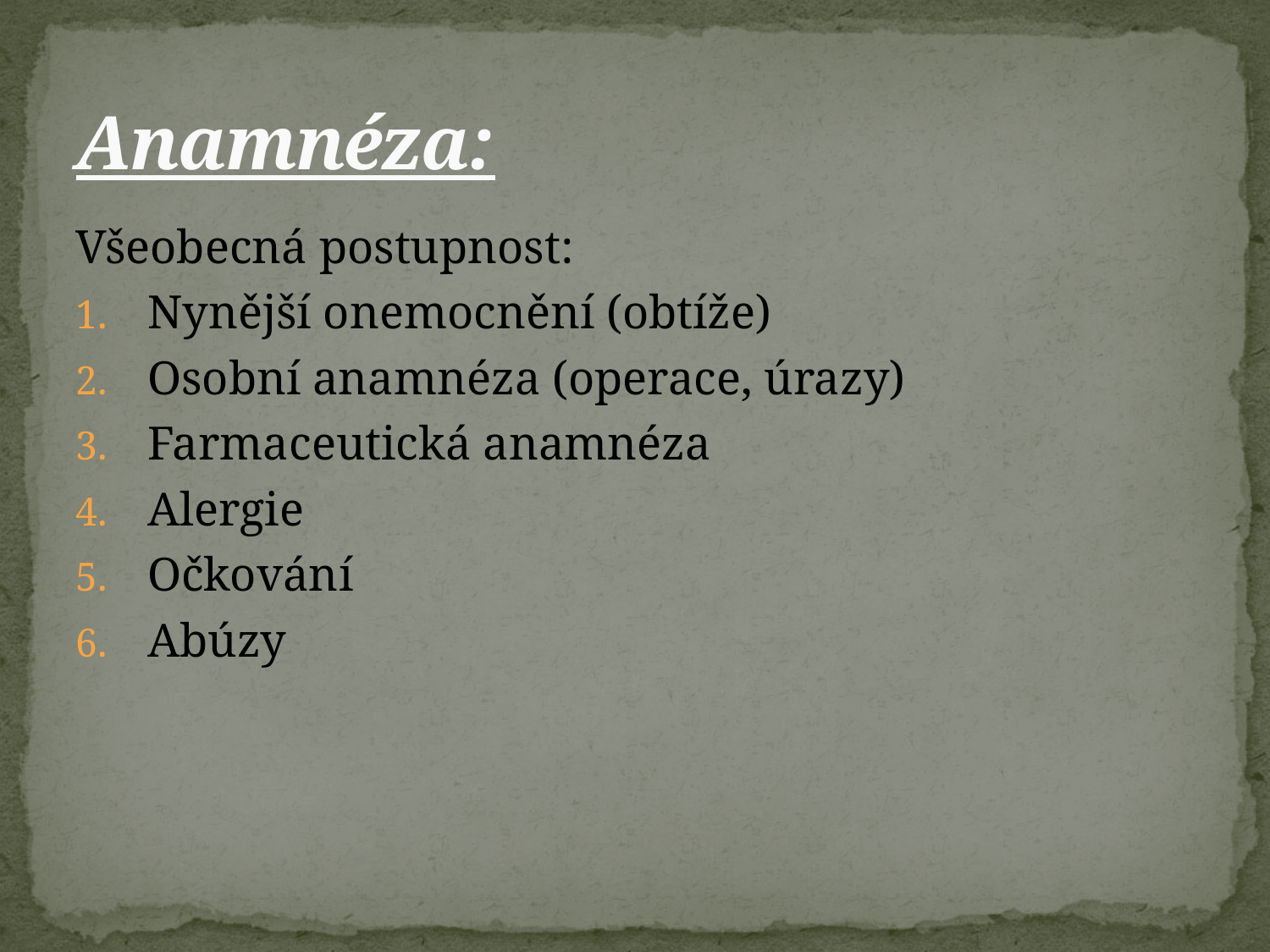

# Anamnéza:
Všeobecná postupnost:
Nynější onemocnění (obtíže)
Osobní anamnéza (operace, úrazy)
Farmaceutická anamnéza
Alergie
Očkování
Abúzy